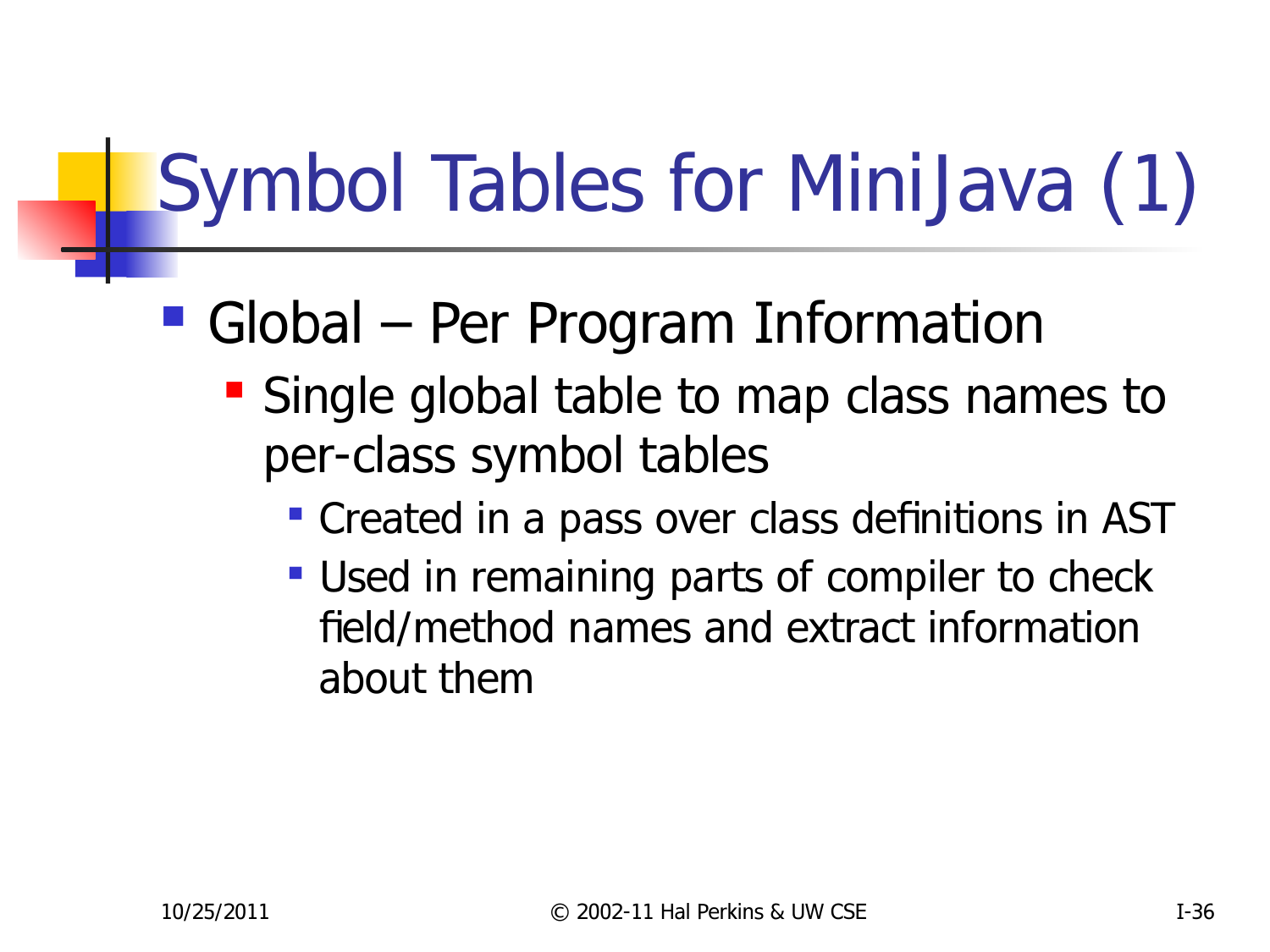

# Symbol Tables for MiniJava (1)
Global – Per Program Information
Single global table to map class names to per-class symbol tables
Created in a pass over class definitions in AST
Used in remaining parts of compiler to check field/method names and extract information about them
10/25/2011
© 2002-11 Hal Perkins & UW CSE
I-36